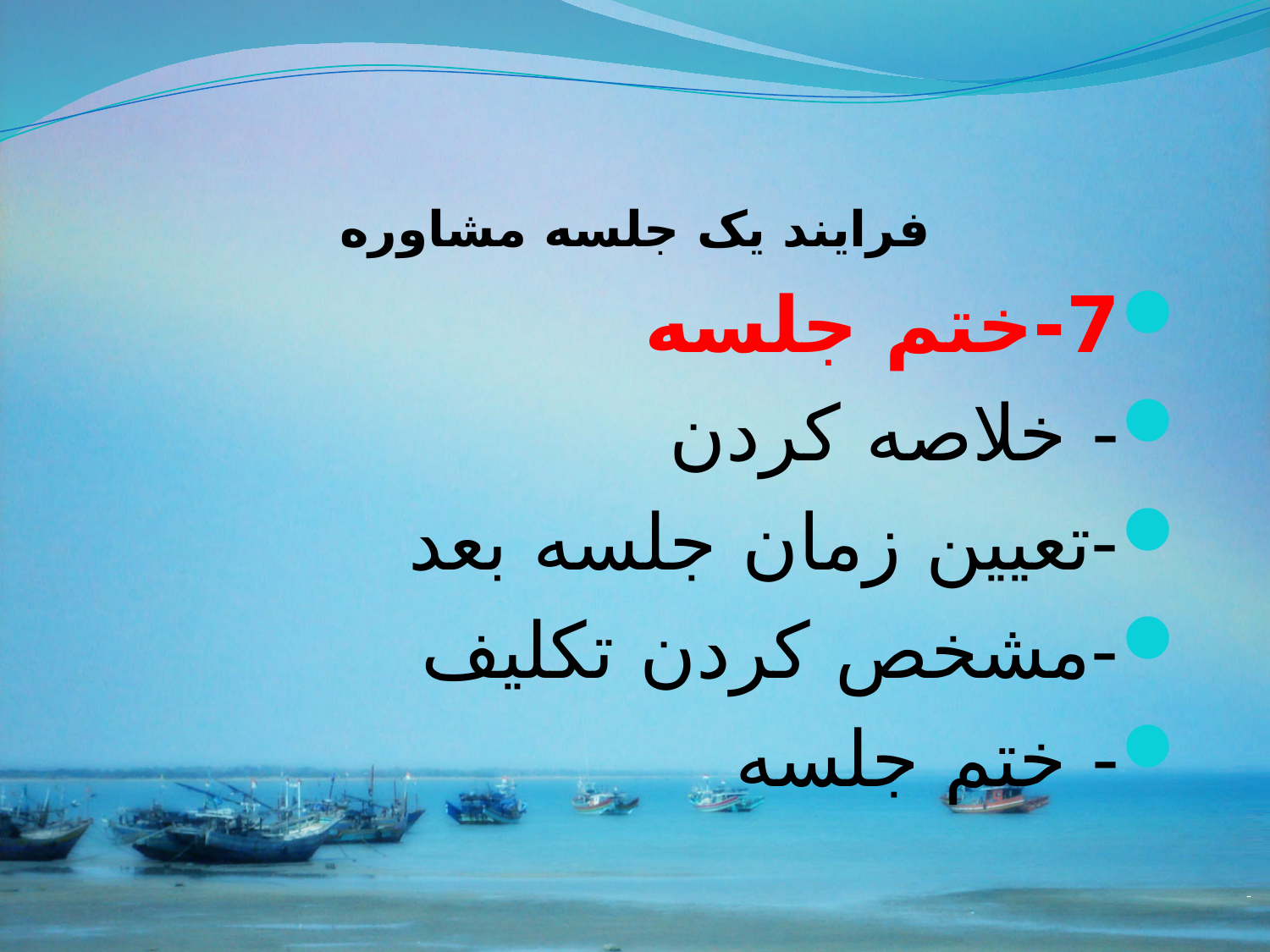

# فرایند یک جلسه مشاوره
7-ختم جلسه
- خلاصه کردن
-تعیین زمان جلسه بعد
-مشخص کردن تکلیف
- ختم جلسه